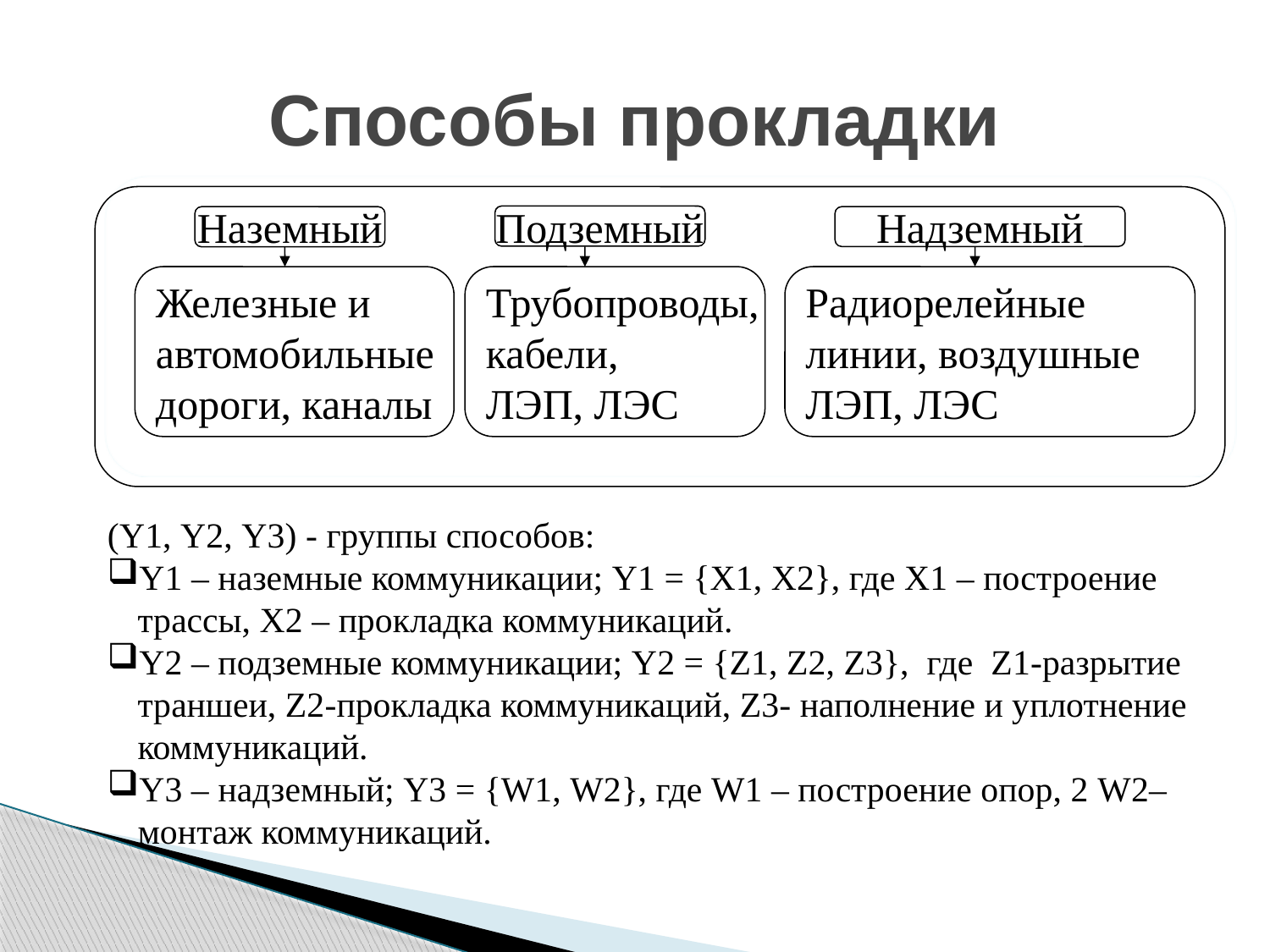

Способы прокладки

Подземный
Наземный
Надземный

Железные и
автомобильные
дороги, каналы
Трубопроводы,
кабели,
ЛЭП, ЛЭС
Радиорелейные
линии, воздушные
ЛЭП, ЛЭС
(Y1, Y2, Y3) - группы способов:
Y1 – наземные коммуникации; Y1 = {X1, X2}, где Х1 – построение трассы, Х2 – прокладка коммуникаций.
Y2 – подземные коммуникации; Y2 = {Z1, Z2, Z3},  где  Z1-разрытие траншеи, Z2-прокладка коммуникаций, Z3- наполнение и уплотнение коммуникаций.
Y3 – надземный; Y3 = {W1, W2}, где W1 – построение опор, 2 W2– монтаж коммуникаций.